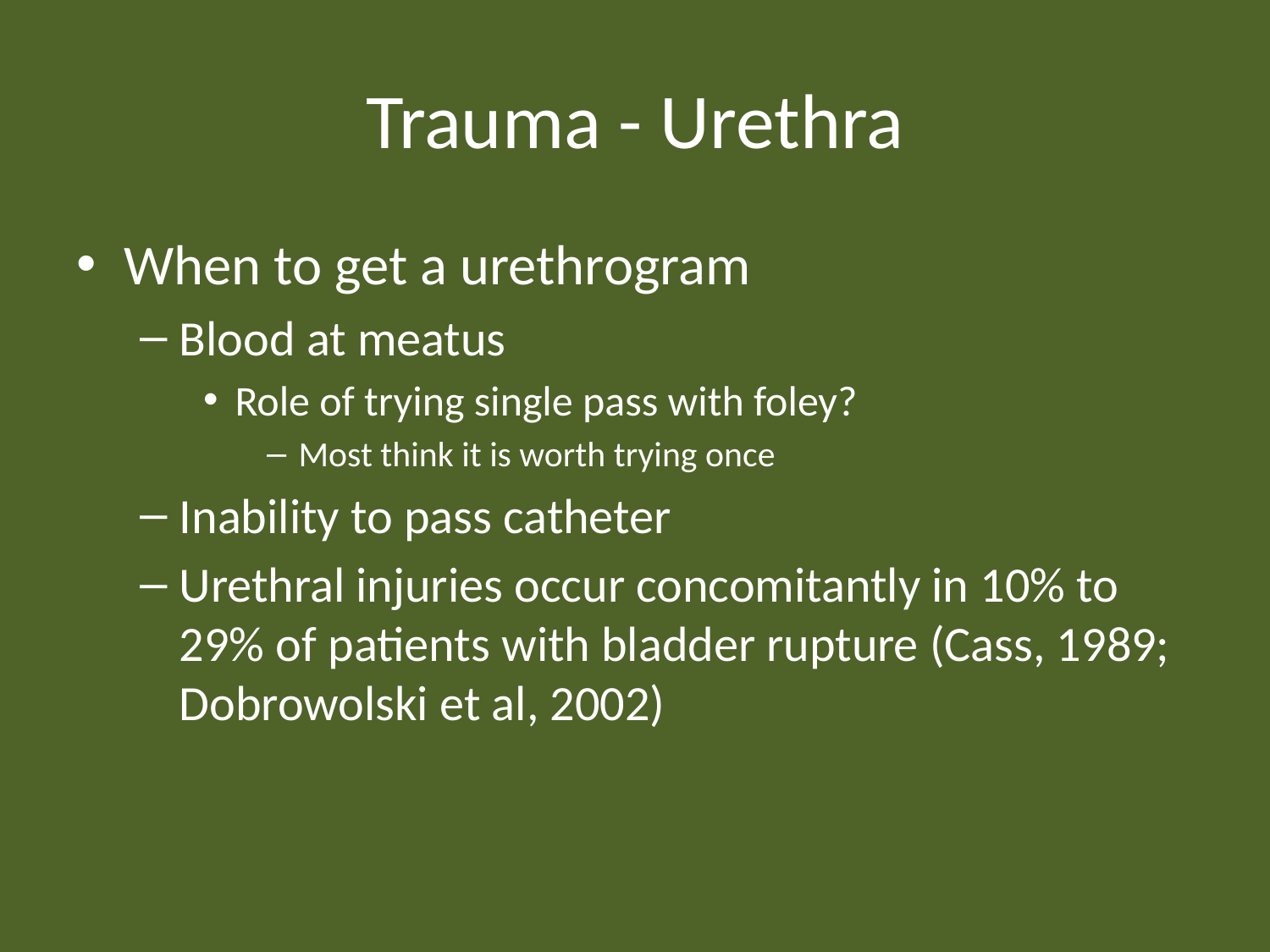

# Trauma - Urethra
When to get a urethrogram
Blood at meatus
Role of trying single pass with foley?
Most think it is worth trying once
Inability to pass catheter
Urethral injuries occur concomitantly in 10% to 29% of patients with bladder rupture (Cass, 1989; Dobrowolski et al, 2002)